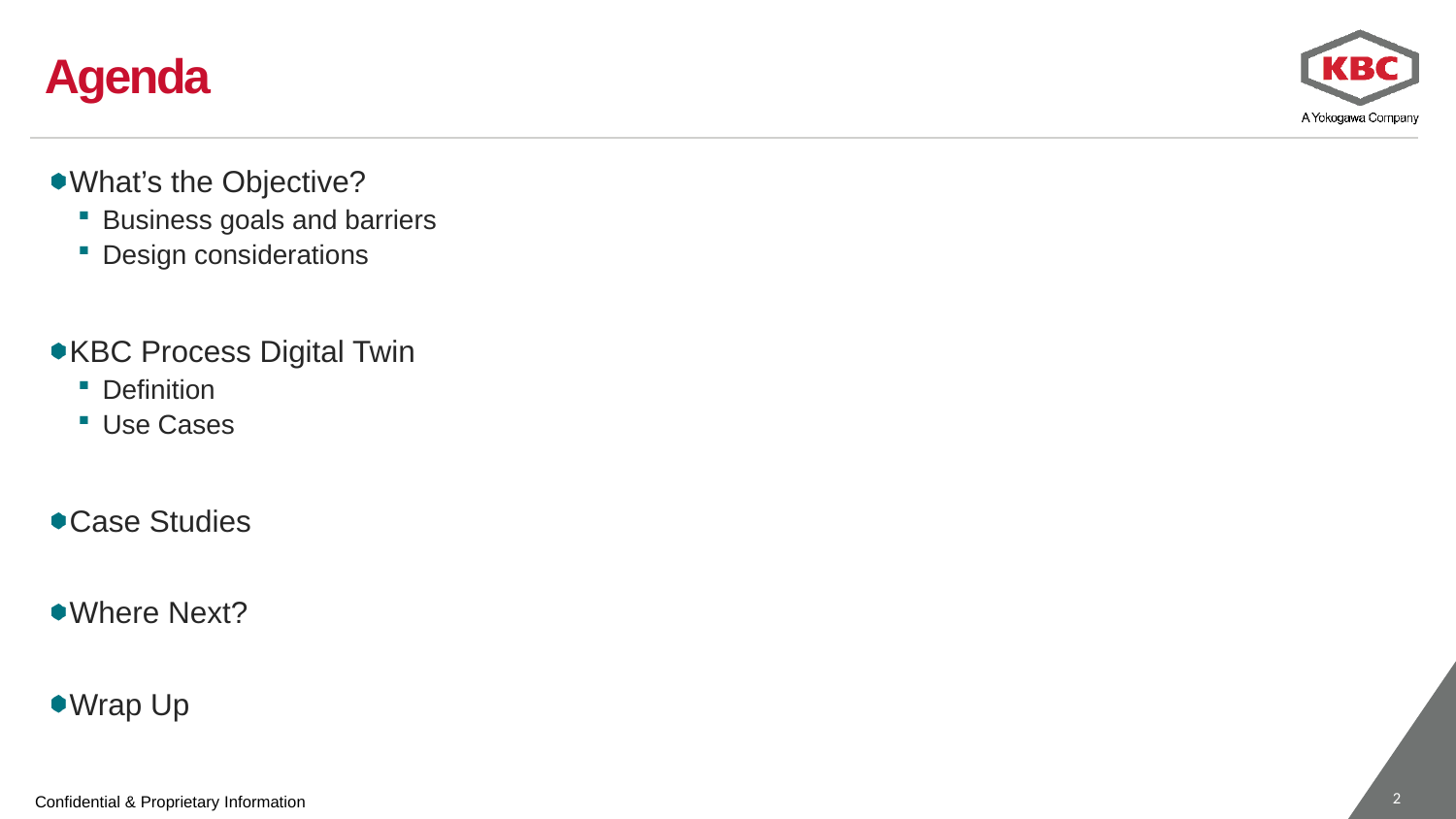

# Agenda
What’s the Objective?
Business goals and barriers
Design considerations

KBC Process Digital Twin
Definition
Use Cases

Case Studies

Where Next?

Wrap Up